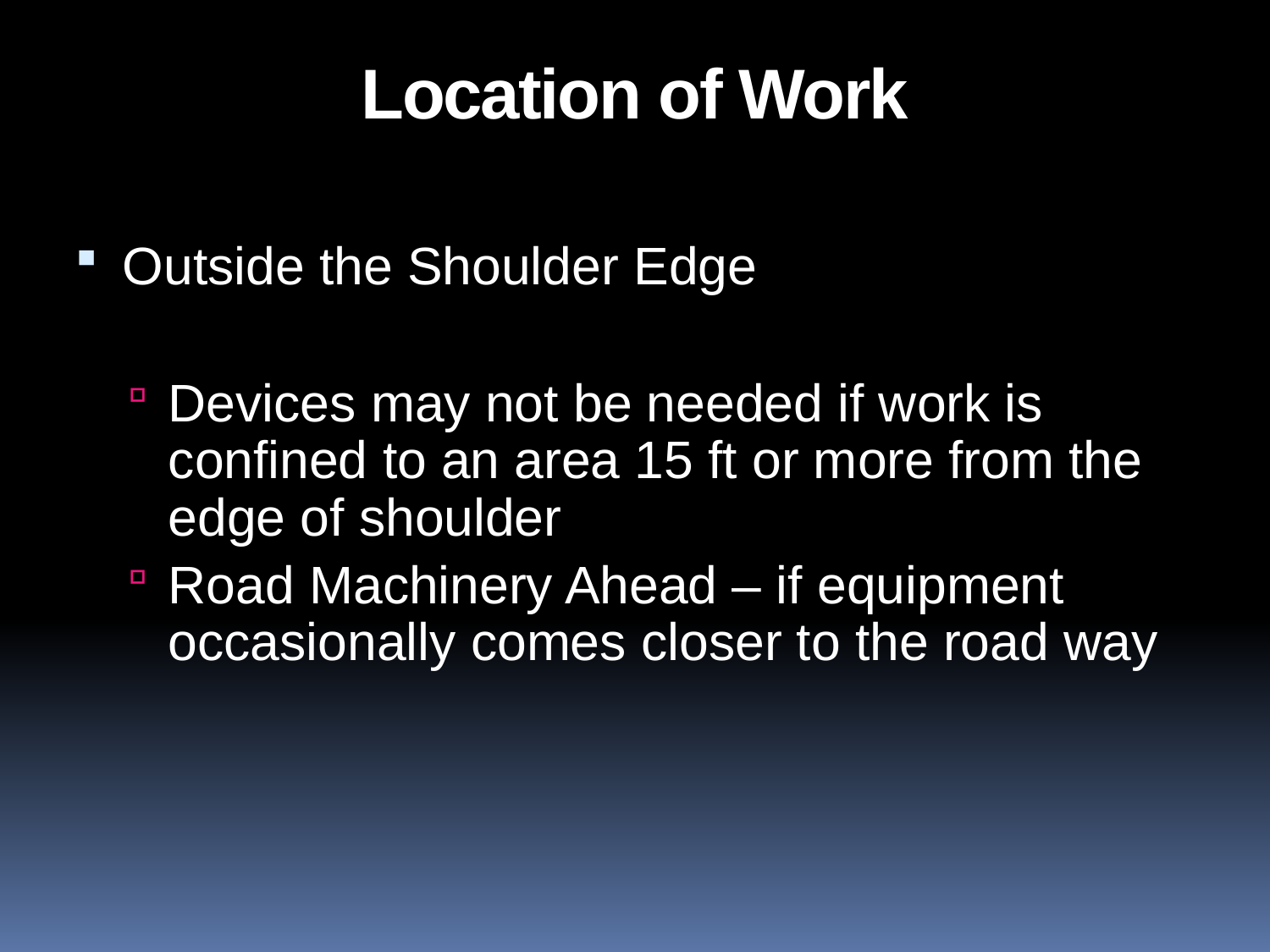

Location of Work
Outside the Shoulder Edge

Devices may not be needed if work is confined to an area 15 ft or more from the edge of shoulder
Road Machinery Ahead – if equipment occasionally comes closer to the road way